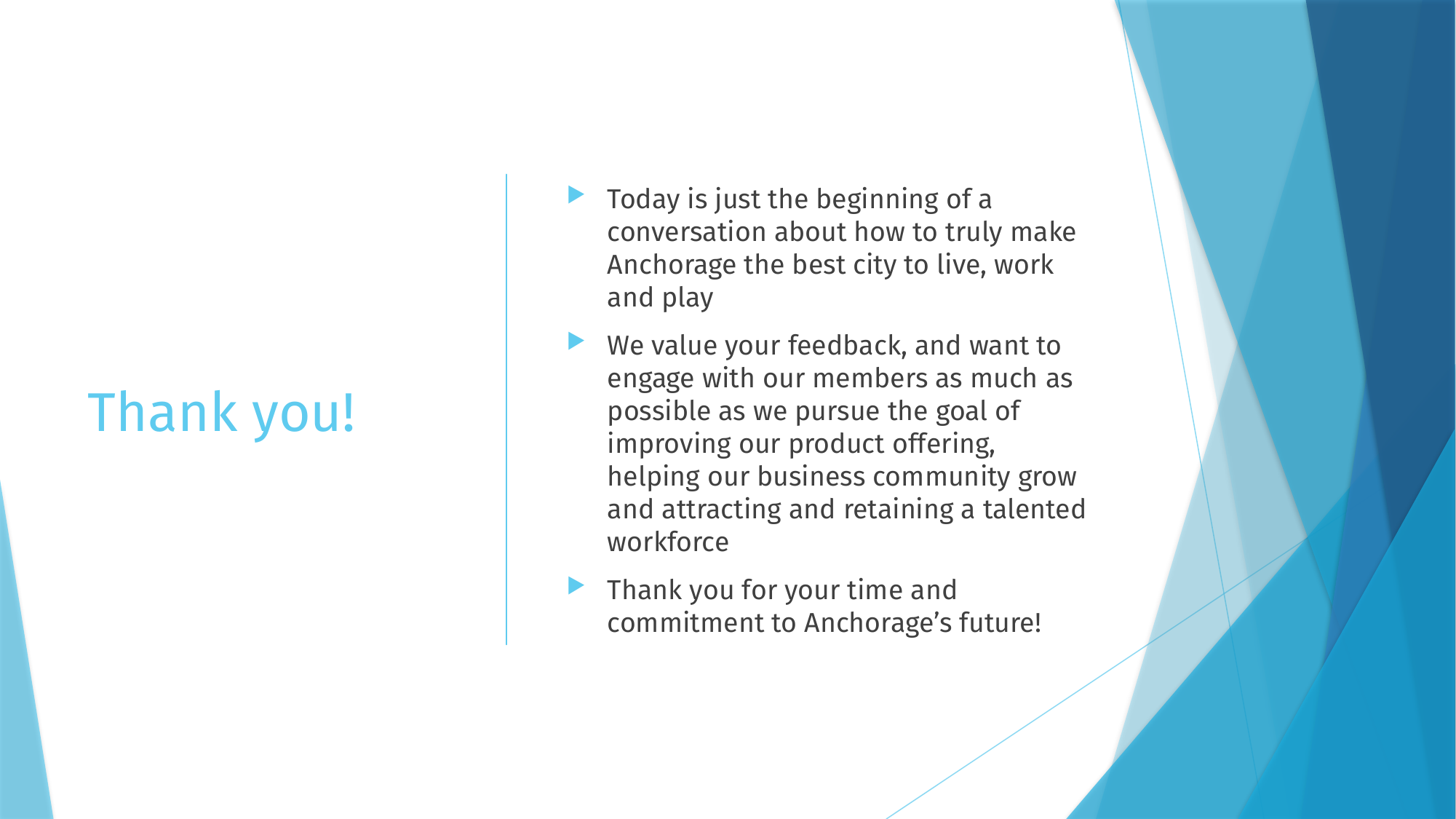

# Thank you!
Today is just the beginning of a conversation about how to truly make Anchorage the best city to live, work and play
We value your feedback, and want to engage with our members as much as possible as we pursue the goal of improving our product offering, helping our business community grow and attracting and retaining a talented workforce
Thank you for your time and commitment to Anchorage’s future!